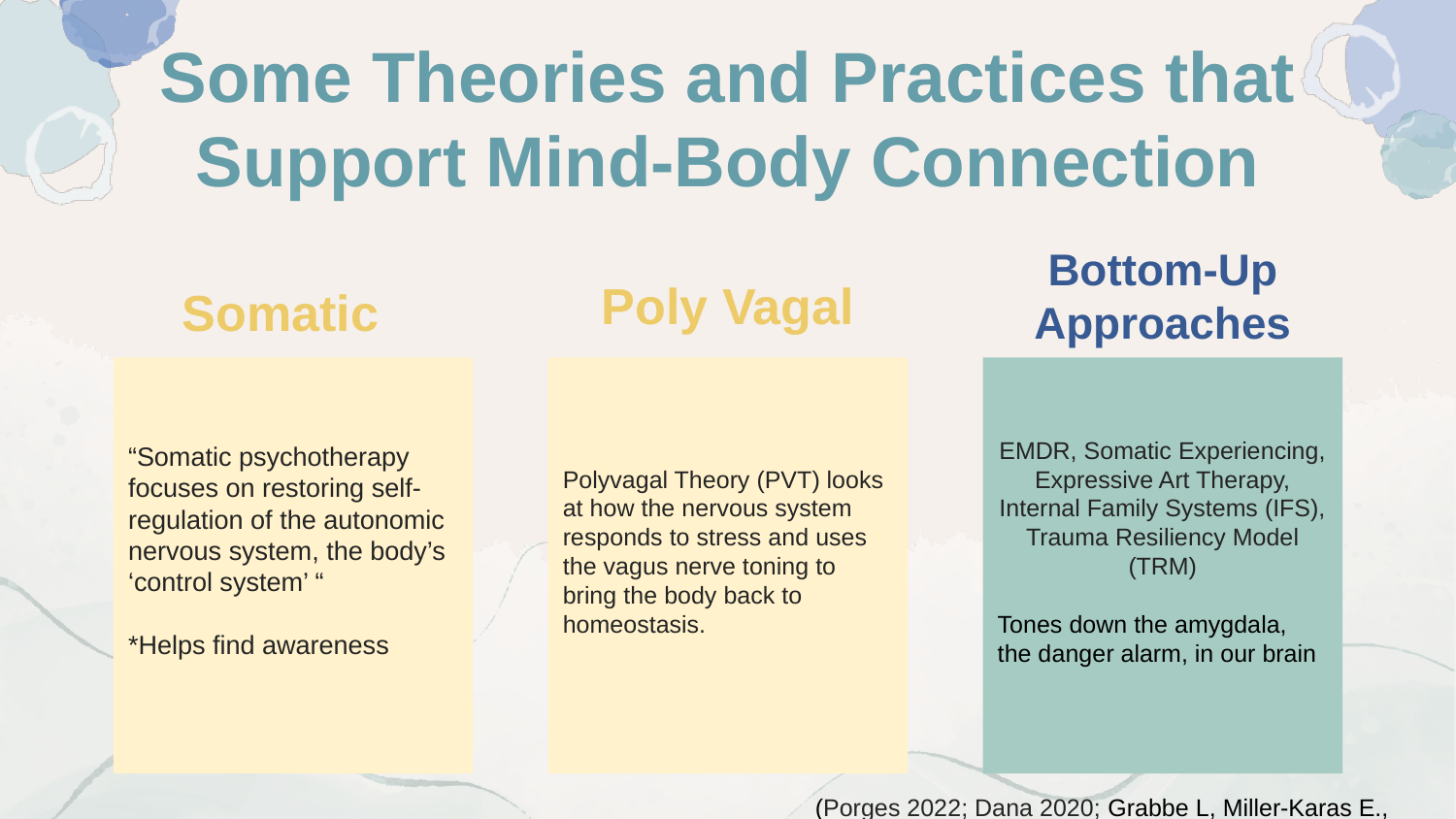

Some Theories and Practices that Support Mind-Body Connection
Bottom-Up Approaches
# Somatic
Poly Vagal
“Somatic psychotherapy focuses on restoring self-regulation of the autonomic nervous system, the body’s ‘control system’ “

*Helps find awareness

EMDR, Somatic Experiencing, Expressive Art Therapy, Internal Family Systems (IFS), Trauma Resiliency Model (TRM)

Tones down the amygdala, the danger alarm, in our brain

Polyvagal Theory (PVT) looks at how the nervous system responds to stress and uses the vagus nerve toning to bring the body back to homeostasis.

(Porges 2022; Dana 2020; Grabbe L, Miller-Karas E., 2017)